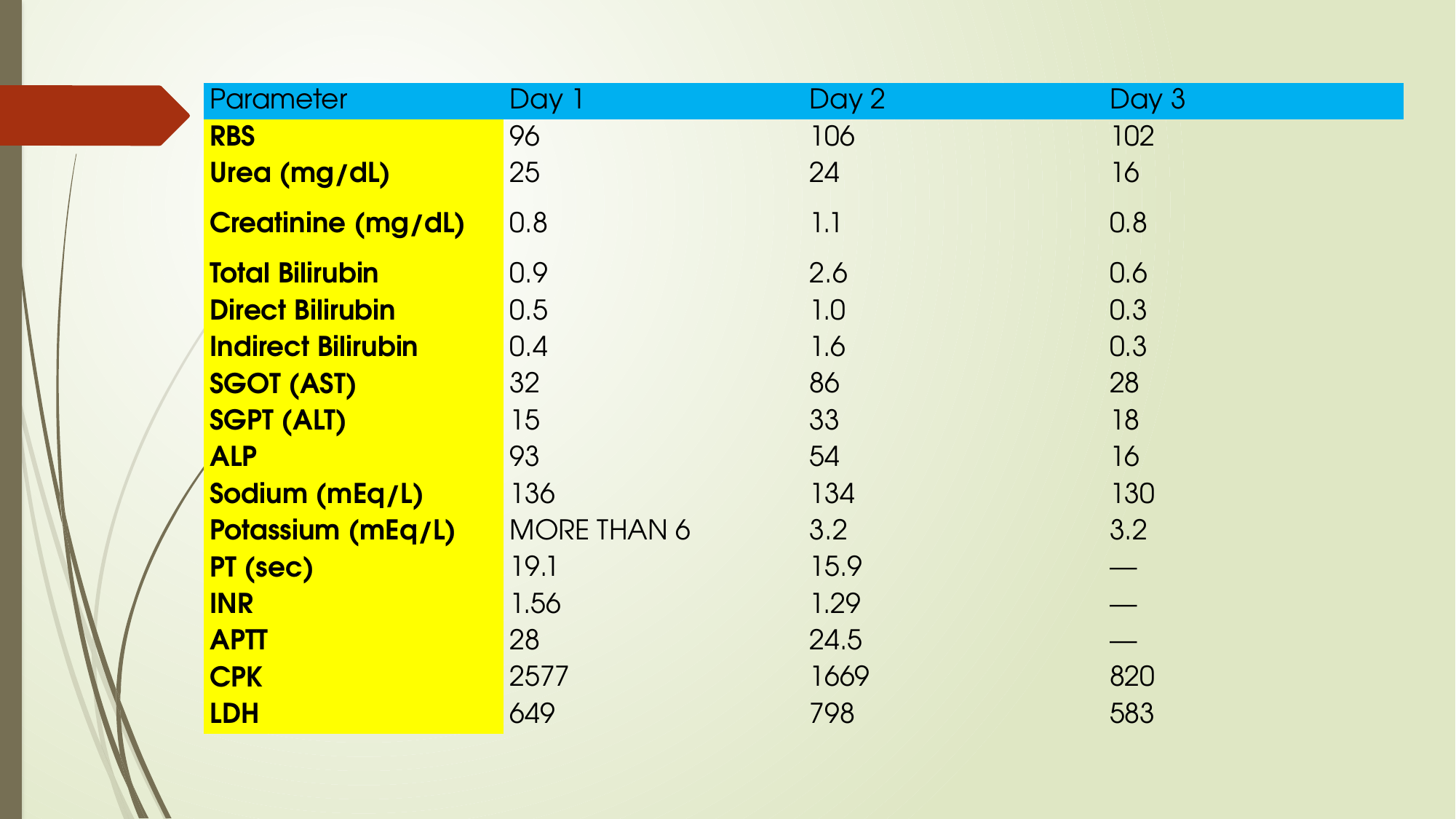

| Parameter | Day 1 | Day 2 | Day 3 |
| --- | --- | --- | --- |
| RBS | 96 | 106 | 102 |
| Urea (mg/dL) | 25 | 24 | 16 |
| Creatinine (mg/dL) | 0.8 | 1.1 | 0.8 |
| Total Bilirubin | 0.9 | 2.6 | 0.6 |
| Direct Bilirubin | 0.5 | 1.0 | 0.3 |
| Indirect Bilirubin | 0.4 | 1.6 | 0.3 |
| SGOT (AST) | 32 | 86 | 28 |
| SGPT (ALT) | 15 | 33 | 18 |
| ALP | 93 | 54 | 16 |
| Sodium (mEq/L) | 136 | 134 | 130 |
| Potassium (mEq/L) | MORE THAN 6 | 3.2 | 3.2 |
| PT (sec) | 19.1 | 15.9 | — |
| INR | 1.56 | 1.29 | — |
| APTT | 28 | 24.5 | — |
| CPK | 2577 | 1669 | 820 |
| LDH | 649 | 798 | 583 |